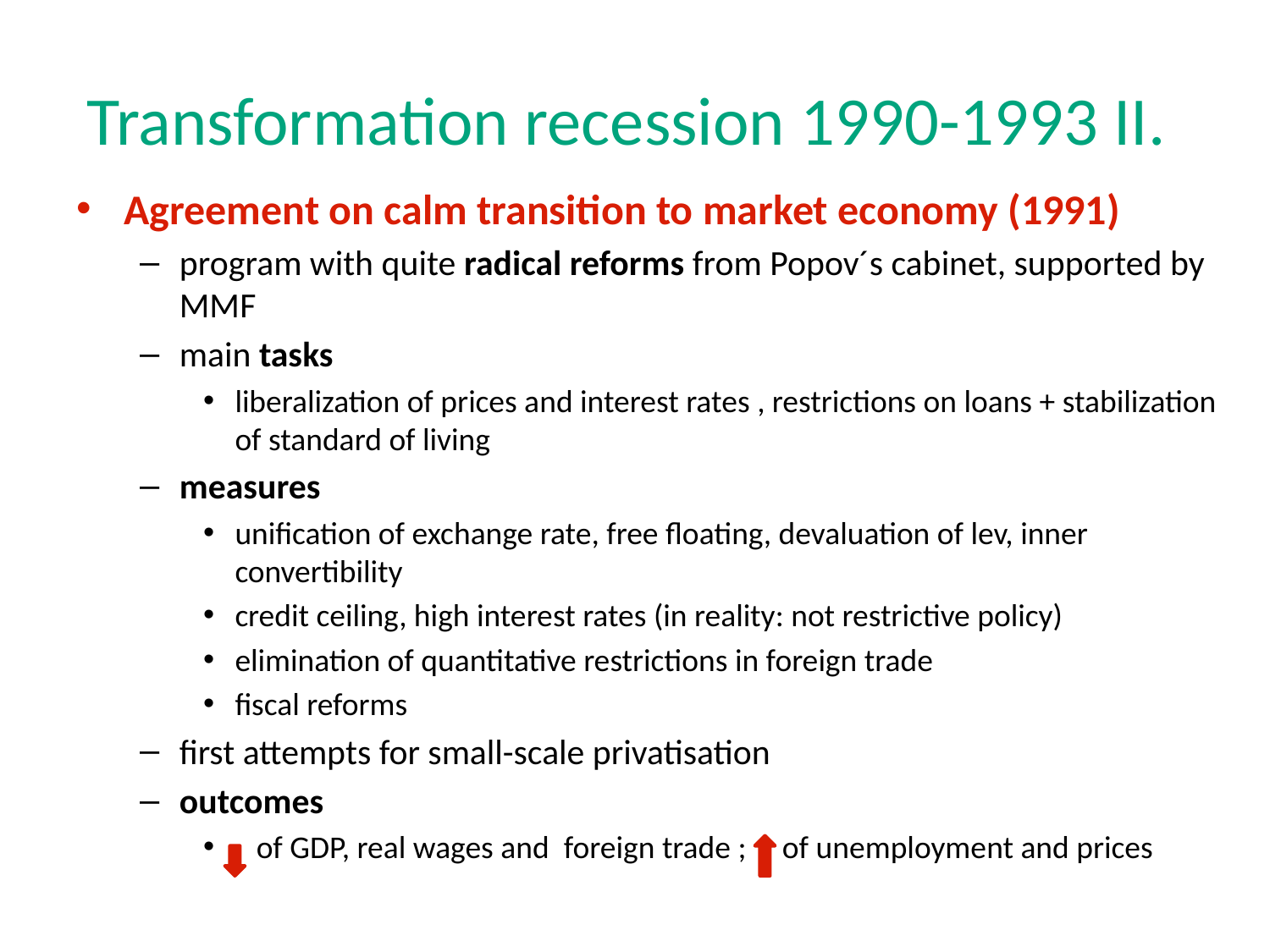

# Transformation recession 1990-1993 II.
Agreement on calm transition to market economy (1991)
program with quite radical reforms from Popov´s cabinet, supported by MMF
main tasks
liberalization of prices and interest rates , restrictions on loans + stabilization of standard of living
measures
unification of exchange rate, free floating, devaluation of lev, inner convertibility
credit ceiling, high interest rates (in reality: not restrictive policy)
elimination of quantitative restrictions in foreign trade
fiscal reforms
first attempts for small-scale privatisation
outcomes
   of GDP, real wages and  foreign trade ;     of unemployment and prices